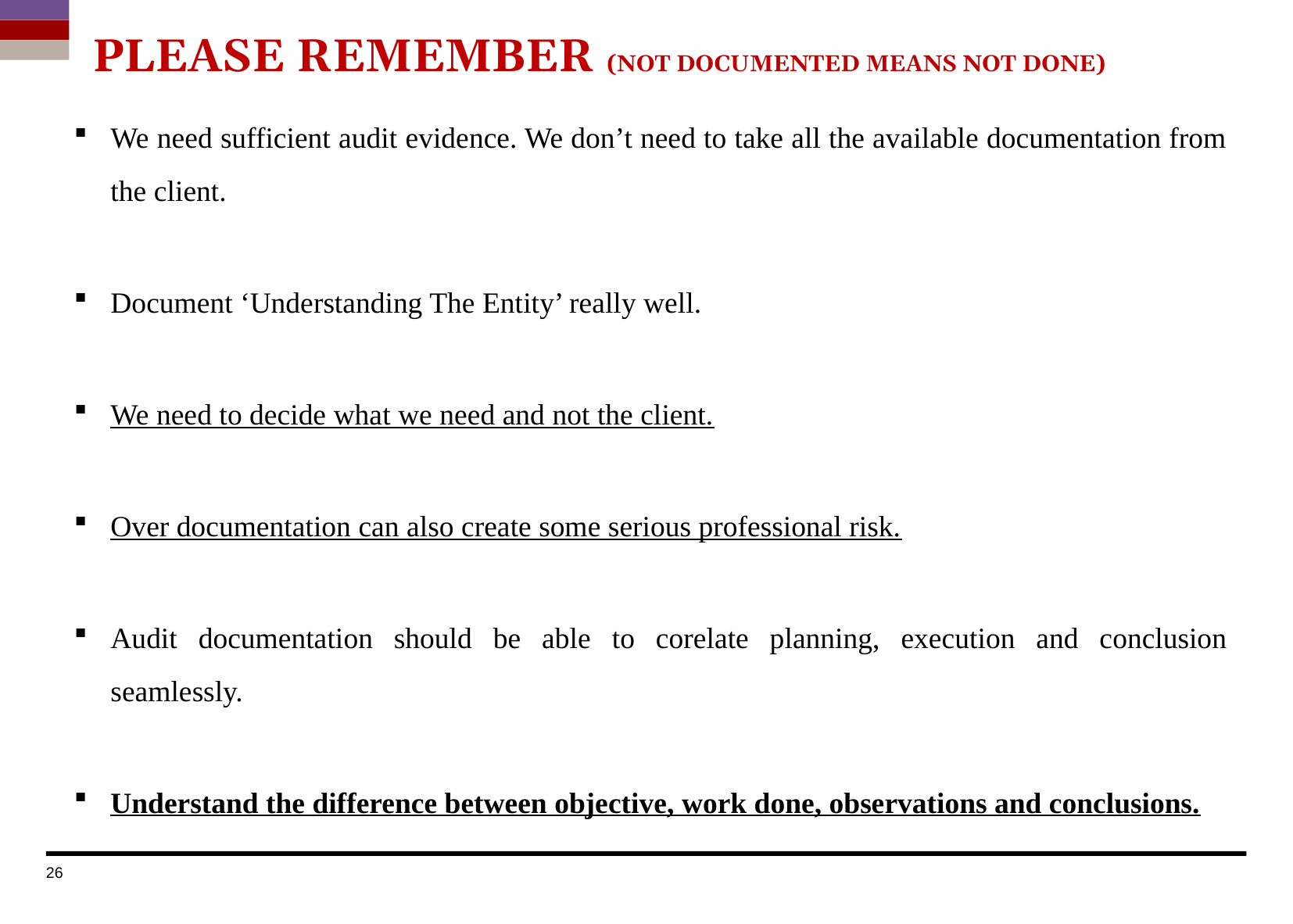

# Please remember (not documented means not done)
We need sufficient audit evidence. We don’t need to take all the available documentation from the client.

Document ‘Understanding The Entity’ really well.

We need to decide what we need and not the client.

Over documentation can also create some serious professional risk.

Audit documentation should be able to corelate planning, execution and conclusion seamlessly.

Understand the difference between objective, work done, observations and conclusions.

26